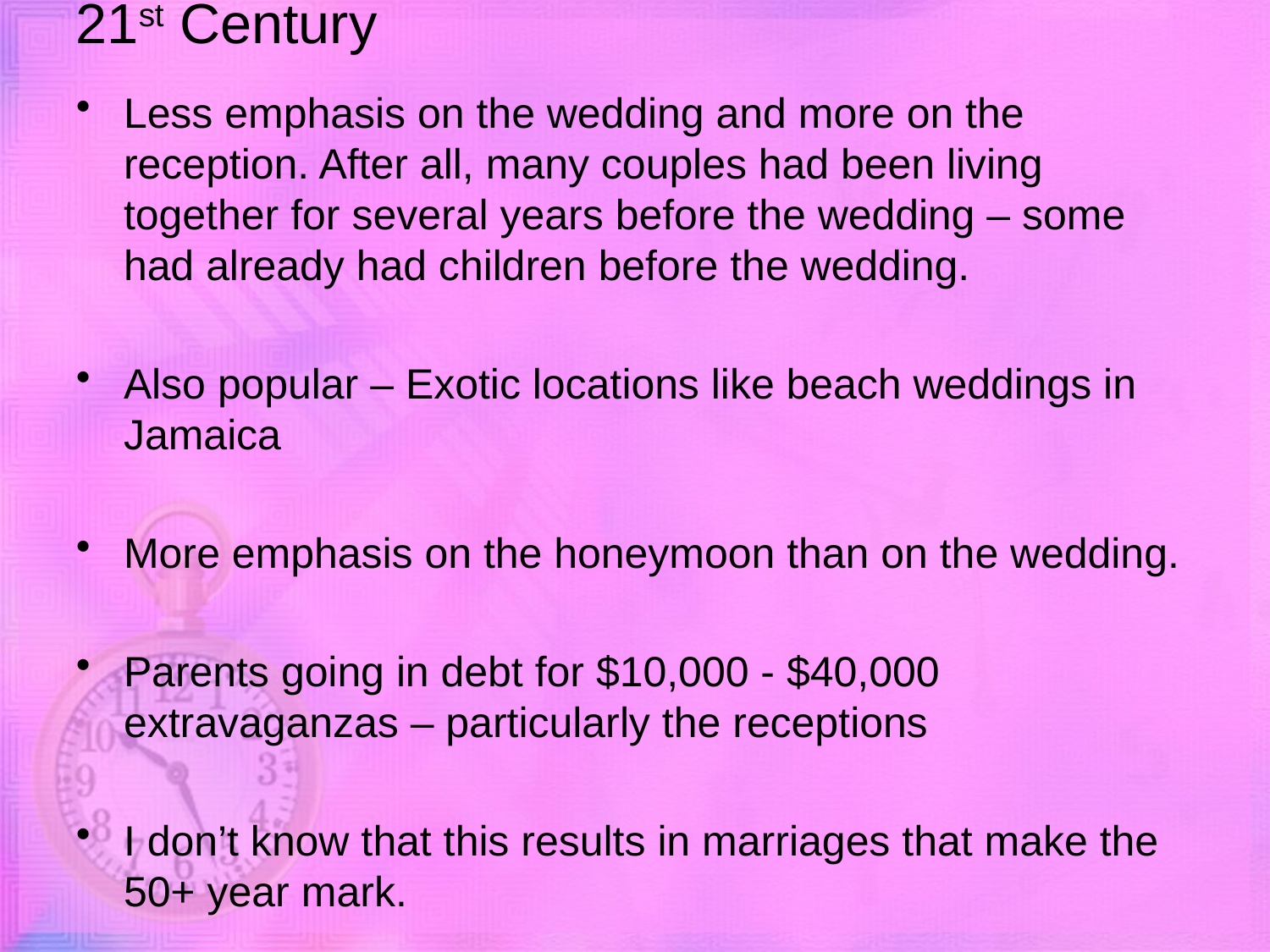

# 21st Century
Less emphasis on the wedding and more on the reception. After all, many couples had been living together for several years before the wedding – some had already had children before the wedding.

Also popular – Exotic locations like beach weddings in Jamaica

More emphasis on the honeymoon than on the wedding.

Parents going in debt for $10,000 - $40,000 extravaganzas – particularly the receptions

I don’t know that this results in marriages that make the 50+ year mark.